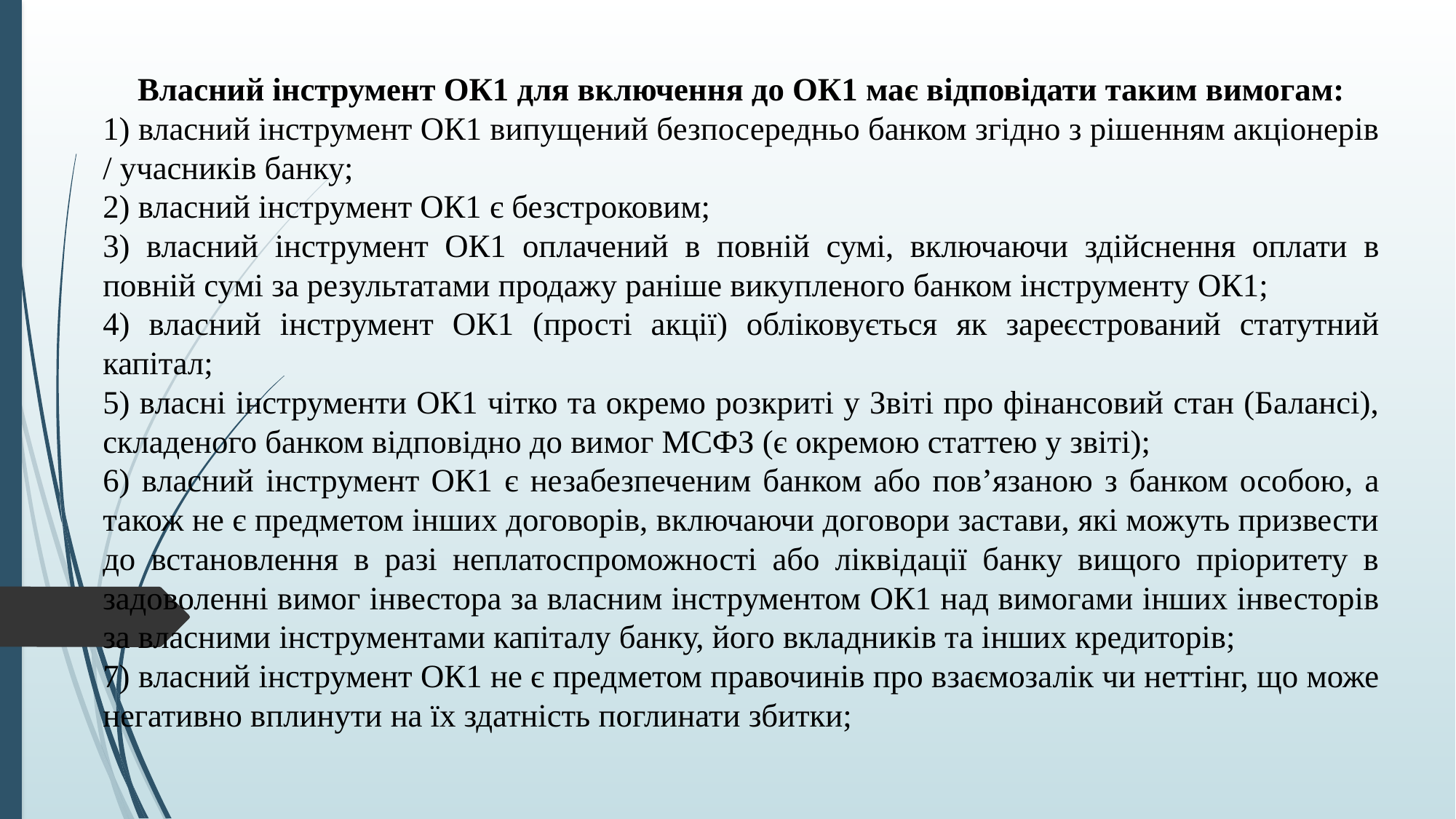

Власний інструмент ОК1 для включення до ОК1 має відповідати таким вимогам:
1) власний інструмент ОК1 випущений безпосередньо банком згідно з рішенням акціонерів / учасників банку;
2) власний інструмент ОК1 є безстроковим;
3) власний інструмент ОК1 оплачений в повній сумі, включаючи здійснення оплати в повній сумі за результатами продажу раніше викупленого банком інструменту ОК1;
4) власний інструмент ОК1 (прості акції) обліковується як зареєстрований статутний капітал;
5) власні інструменти ОК1 чітко та окремо розкриті у Звіті про фінансовий стан (Балансі), складеного банком відповідно до вимог МСФЗ (є окремою статтею у звіті);
6) власний інструмент ОК1 є незабезпеченим банком або пов’язаною з банком особою, а також не є предметом інших договорів, включаючи договори застави, які можуть призвести до встановлення в разі неплатоспроможності або ліквідації банку вищого пріоритету в задоволенні вимог інвестора за власним інструментом ОК1 над вимогами інших інвесторів за власними інструментами капіталу банку, його вкладників та інших кредиторів;
7) власний інструмент ОК1 не є предметом правочинів про взаємозалік чи неттінг, що може негативно вплинути на їх здатність поглинати збитки;